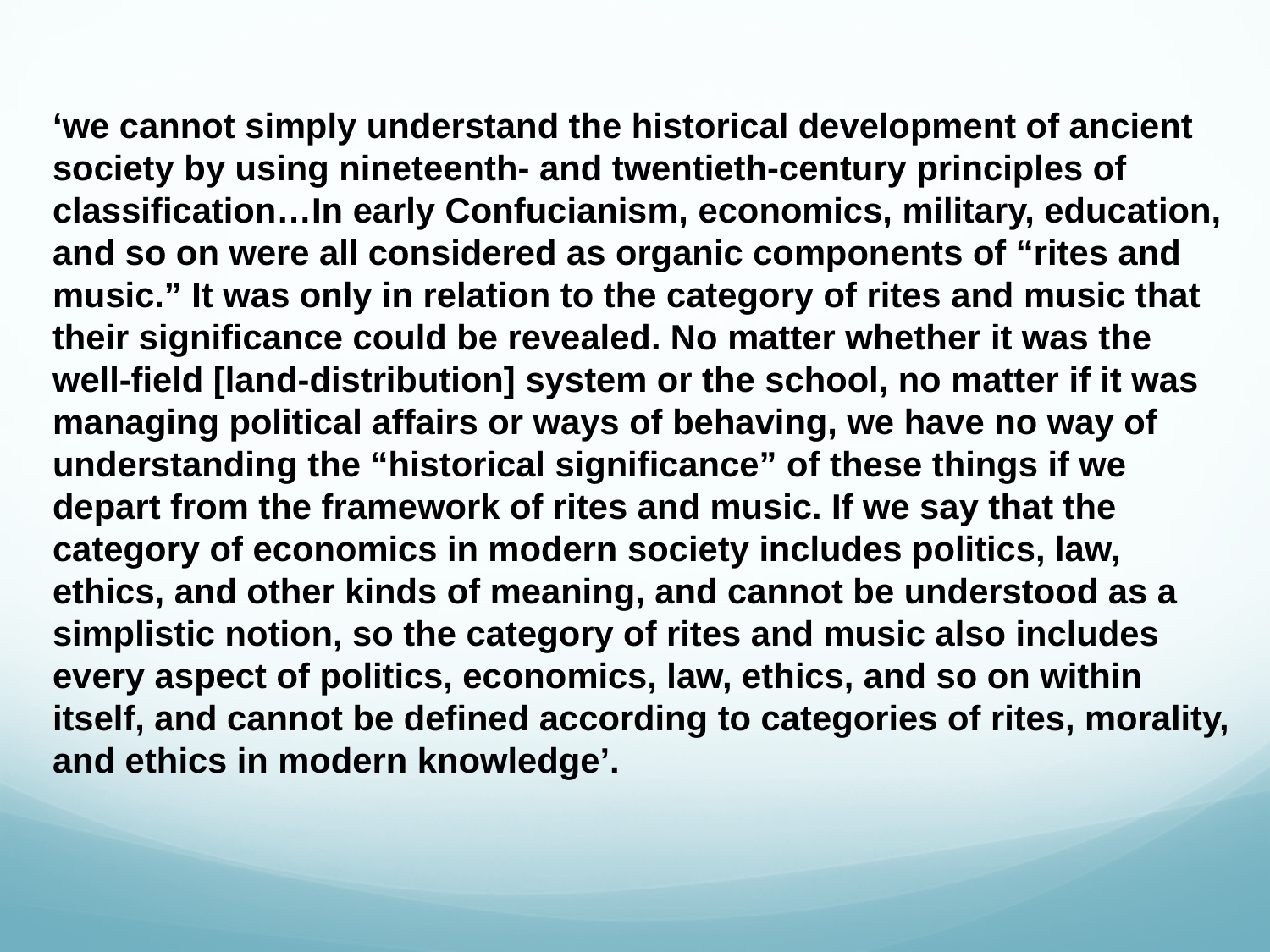

‘we cannot simply understand the historical development of ancient society by using nineteenth- and twentieth-century principles of classification…In early Confucianism, economics, military, education, and so on were all considered as organic components of “rites and music.” It was only in relation to the category of rites and music that their significance could be revealed. No matter whether it was the well-field [land-distribution] system or the school, no matter if it was managing political affairs or ways of behaving, we have no way of understanding the “historical significance” of these things if we depart from the framework of rites and music. If we say that the category of economics in modern society includes politics, law, ethics, and other kinds of meaning, and cannot be understood as a simplistic notion, so the category of rites and music also includes every aspect of politics, economics, law, ethics, and so on within itself, and cannot be defined according to categories of rites, morality, and ethics in modern knowledge’.